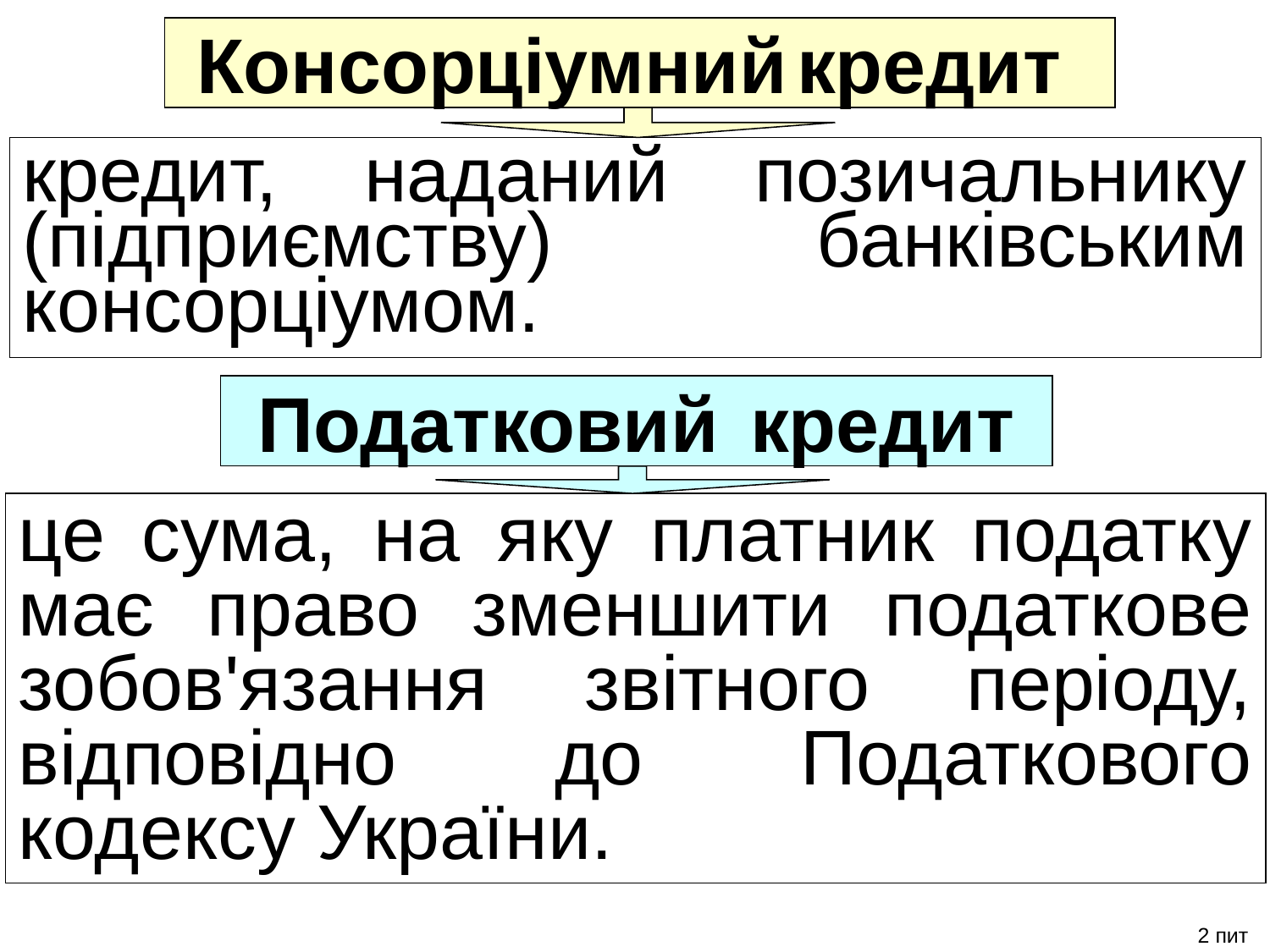

Консорціумний кредит

кредит, наданий позичальнику (підприємству) банківським консорціумом.
Податковий  кредит

це сума, на яку платник податку має право зменшити податкове зобов'язання звітного періоду, відповідно до Податкового кодексу України.
2 пит